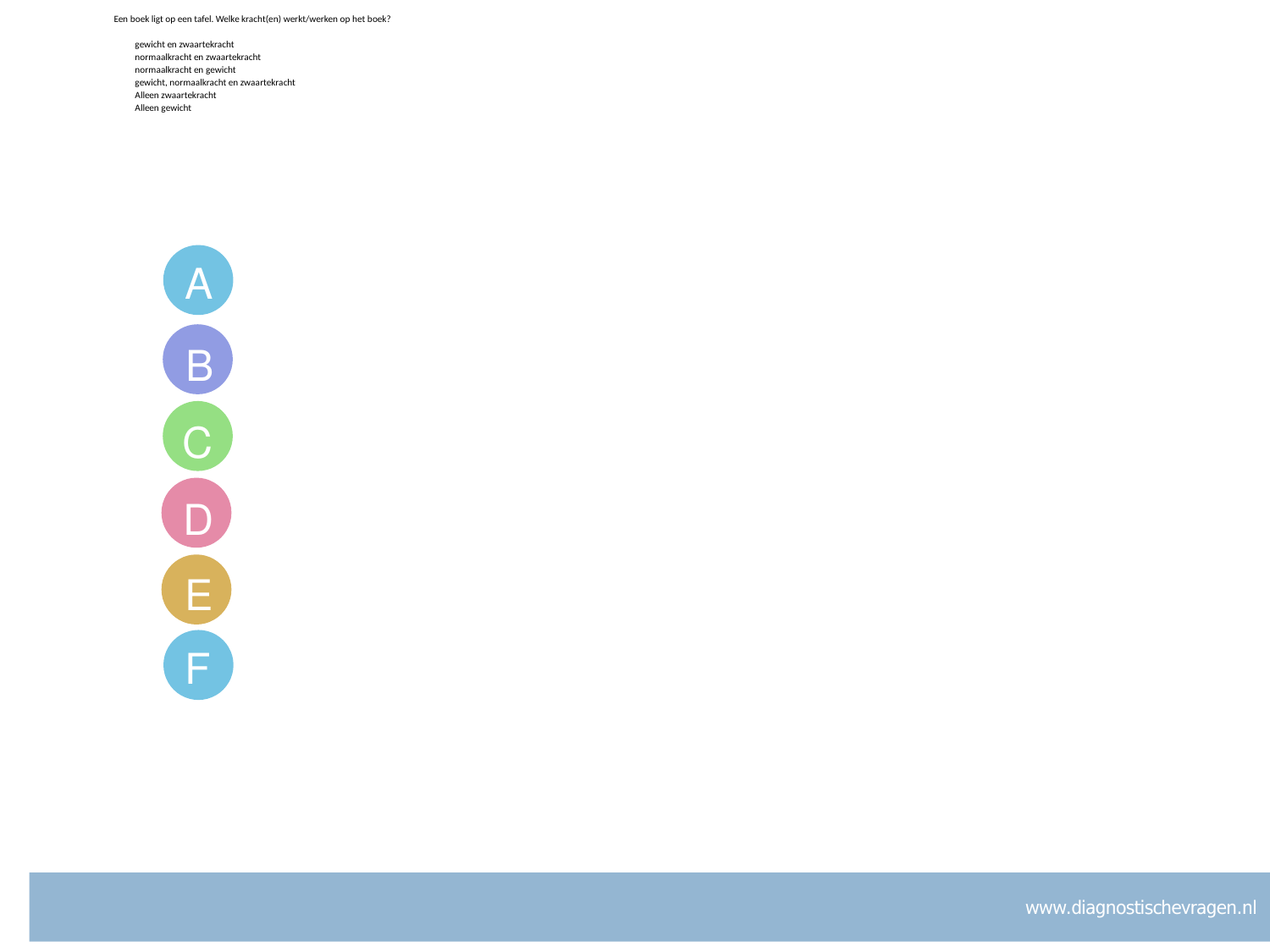

# Een boek ligt op een tafel. Welke kracht(en) werkt/werken op het boek? gewicht en zwaartekracht normaalkracht en zwaartekracht normaalkracht en gewicht gewicht, normaalkracht en zwaartekracht Alleen zwaartekracht Alleen gewicht

A

B

C

D

E

F

www.diagnostischevragen.nl